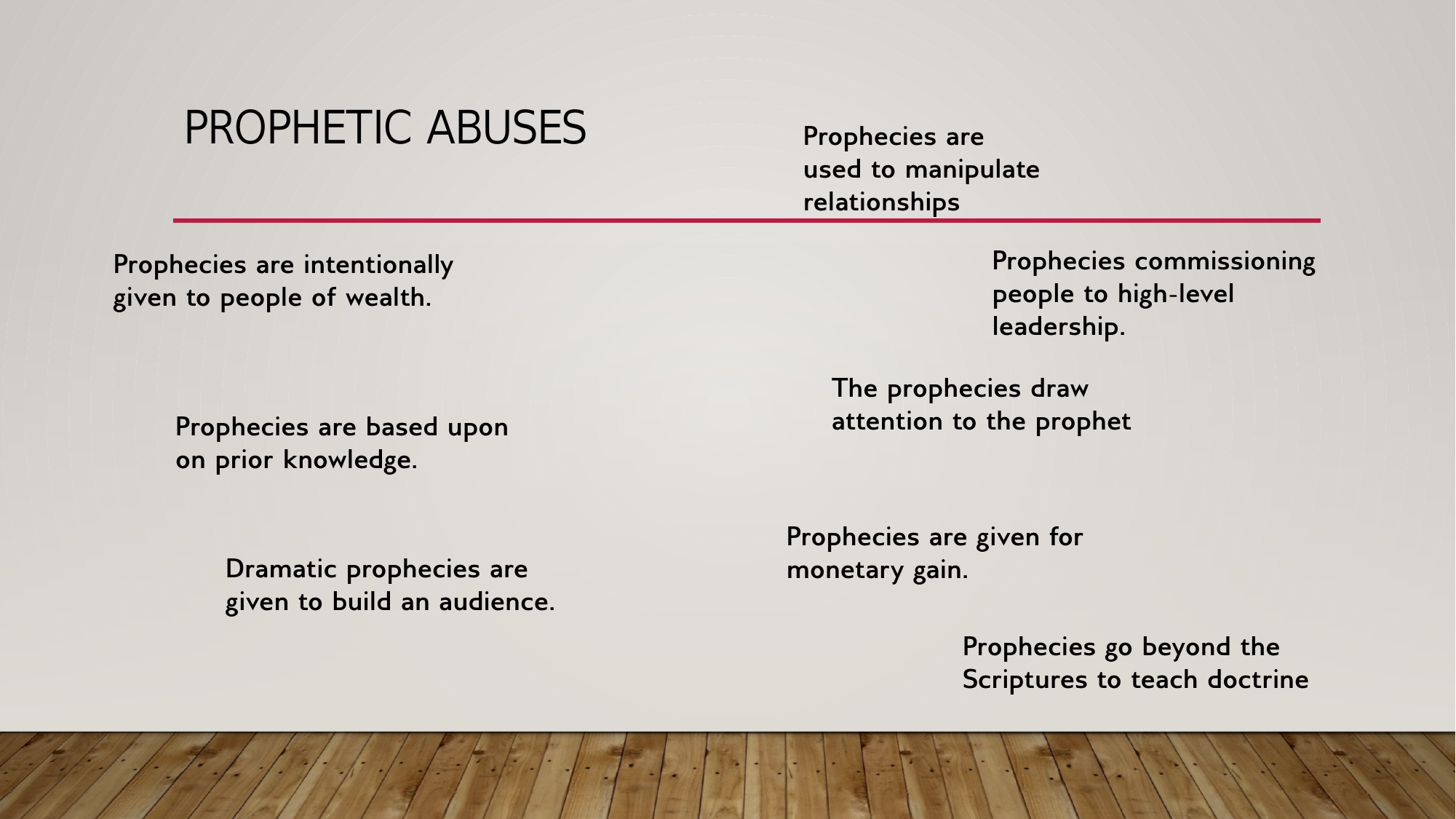

# Prophetic Abuses
Prophecies are used to manipulate relationships
Prophecies commissioning people to high-level leadership.

Prophecies are intentionally given to people of wealth.

The prophecies draw attention to the prophet
Prophecies are based upon on prior knowledge.
Prophecies are given for monetary gain.

Dramatic prophecies are given to build an audience.
Prophecies go beyond the Scriptures to teach doctrine